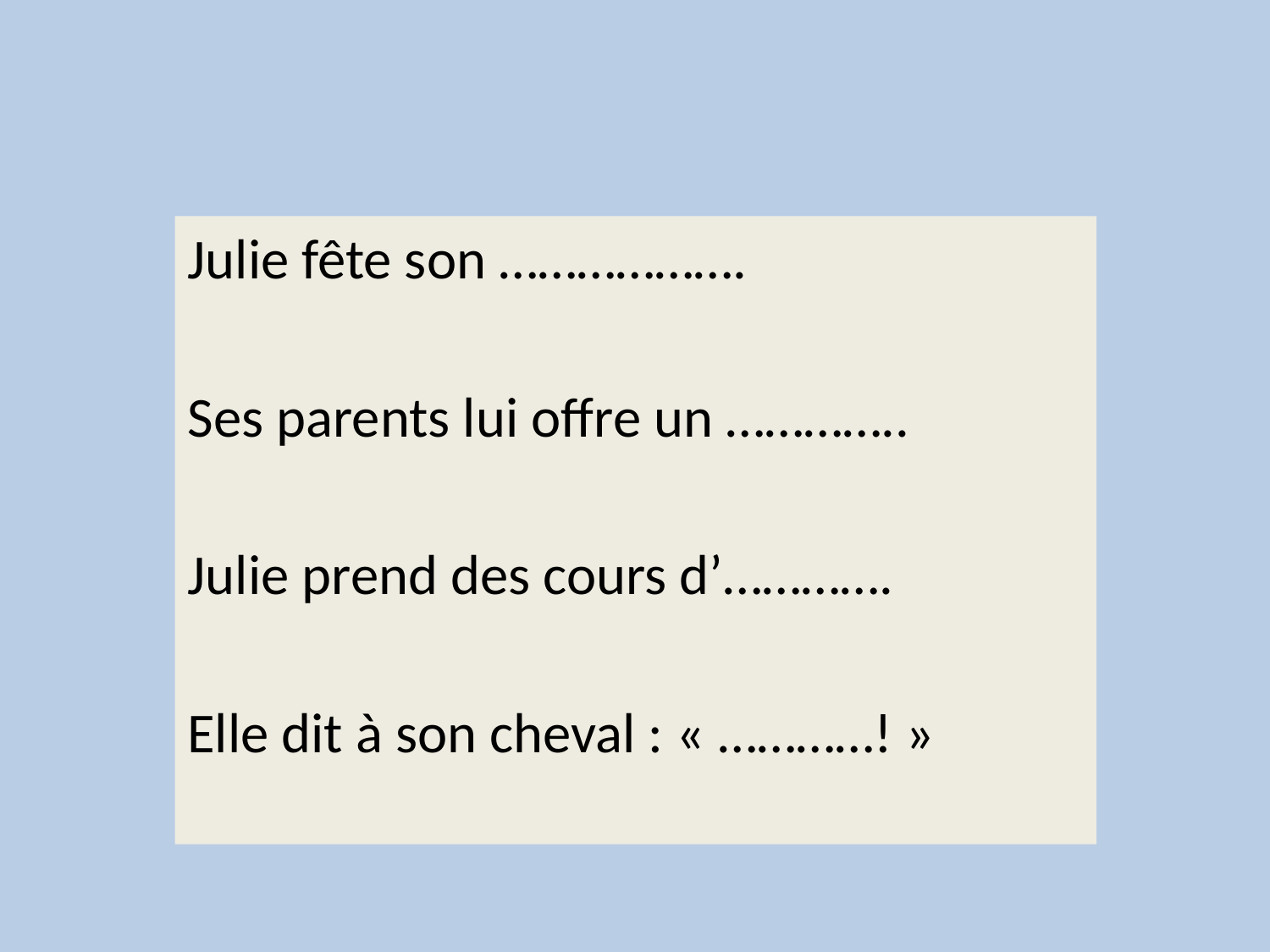

#
Julie fête son ……………….

Ses parents lui offre un …………..

Julie prend des cours d’………….

Elle dit à son cheval : « …………! »